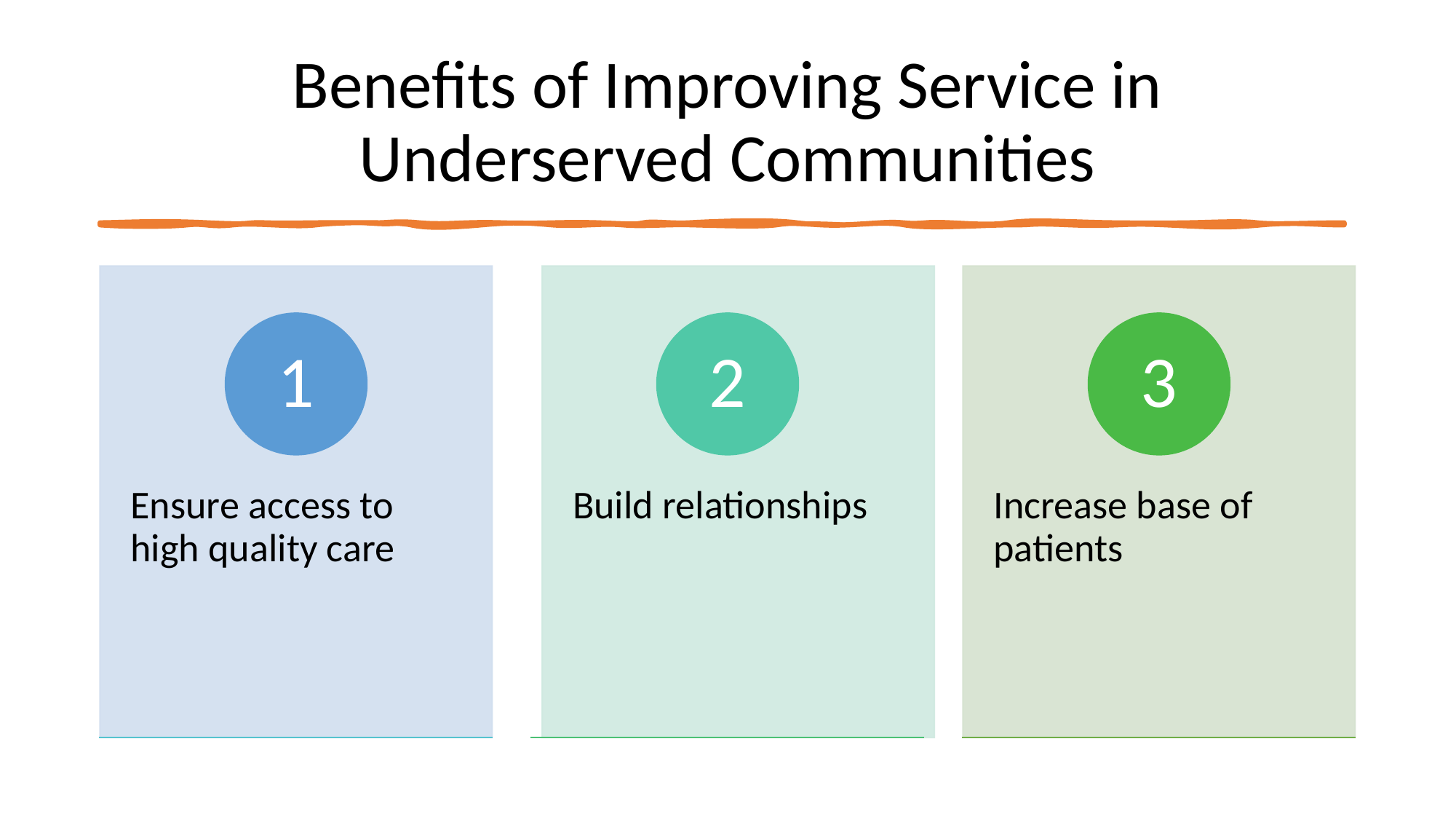

# Benefits of Improving Service in Underserved Communities

Ensure access to high quality care
1
Build relationships
2
Increase base of patients
3